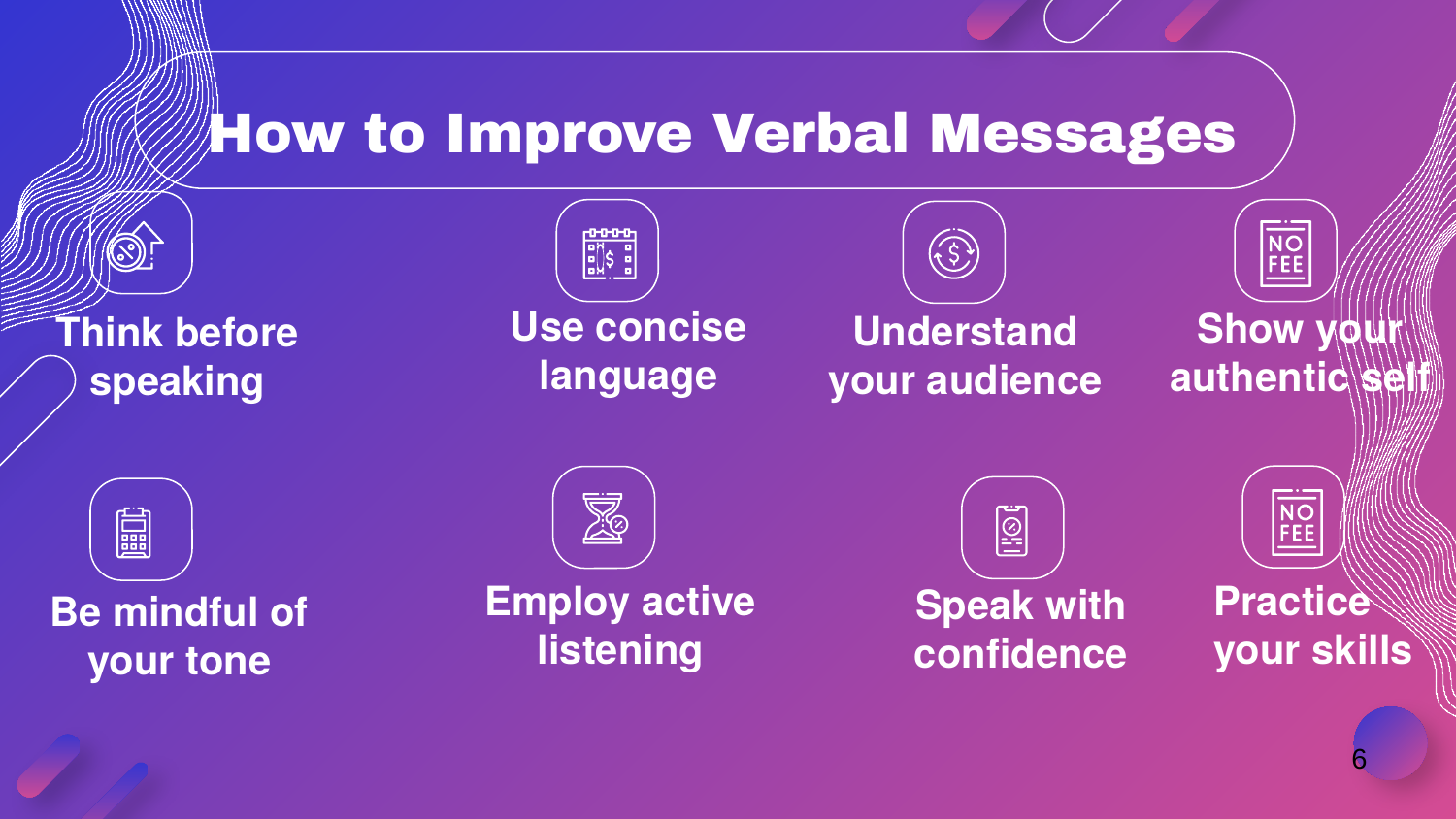

# How to Improve Verbal Messages

Use concise language
Show your authentic self
Understand your audience
Think before speaking

Practice your skills
Employ active listening
Speak with confidence
Be mindful of your tone
6